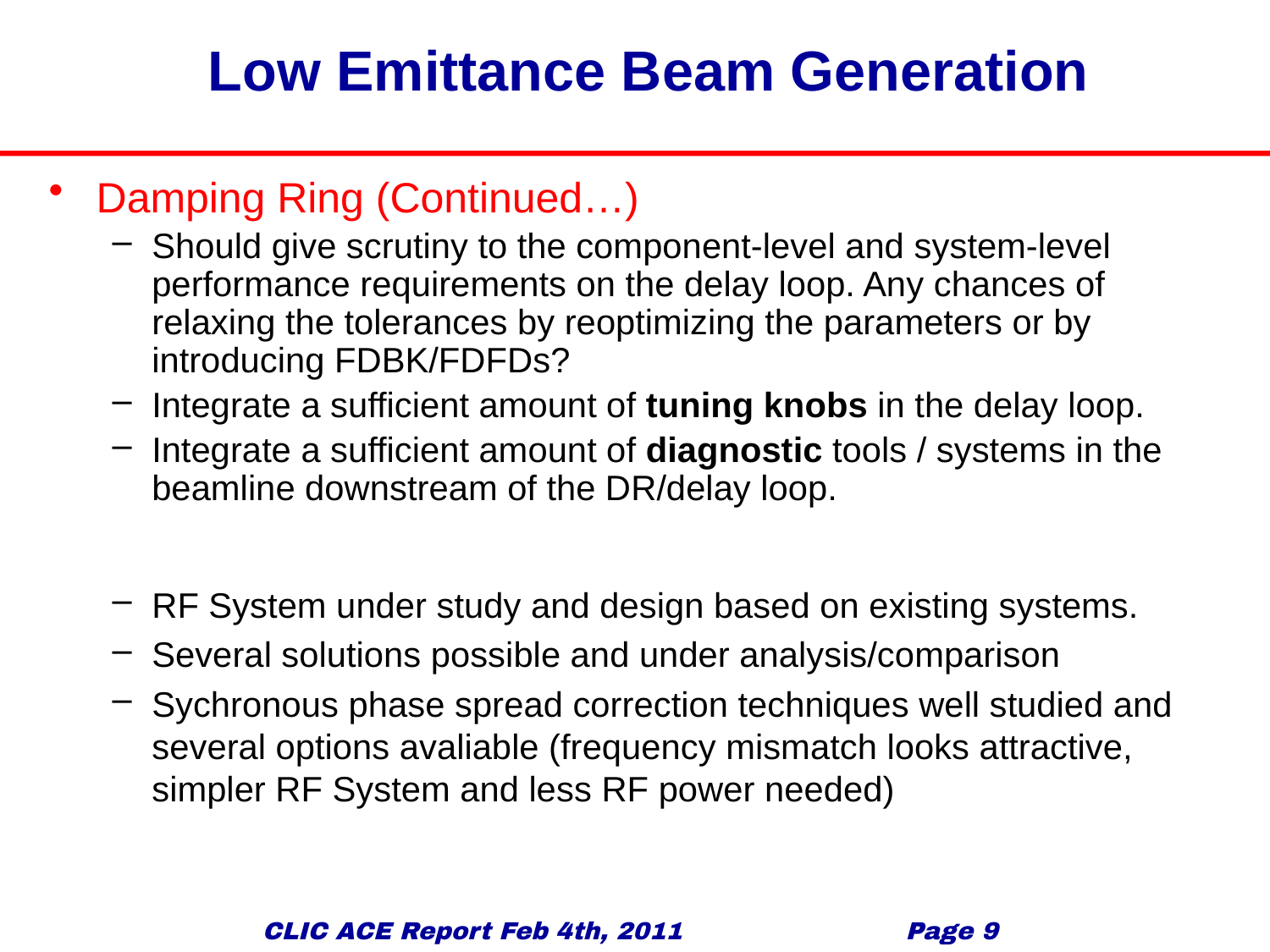

# Low Emittance Beam Generation
Damping Ring (Continued…)
Should give scrutiny to the component-level and system-level performance requirements on the delay loop. Any chances of relaxing the tolerances by reoptimizing the parameters or by introducing FDBK/FDFDs?
Integrate a sufficient amount of tuning knobs in the delay loop.
Integrate a sufficient amount of diagnostic tools / systems in the beamline downstream of the DR/delay loop.

RF System under study and design based on existing systems.
Several solutions possible and under analysis/comparison
Sychronous phase spread correction techniques well studied and several options avaliable (frequency mismatch looks attractive, simpler RF System and less RF power needed)